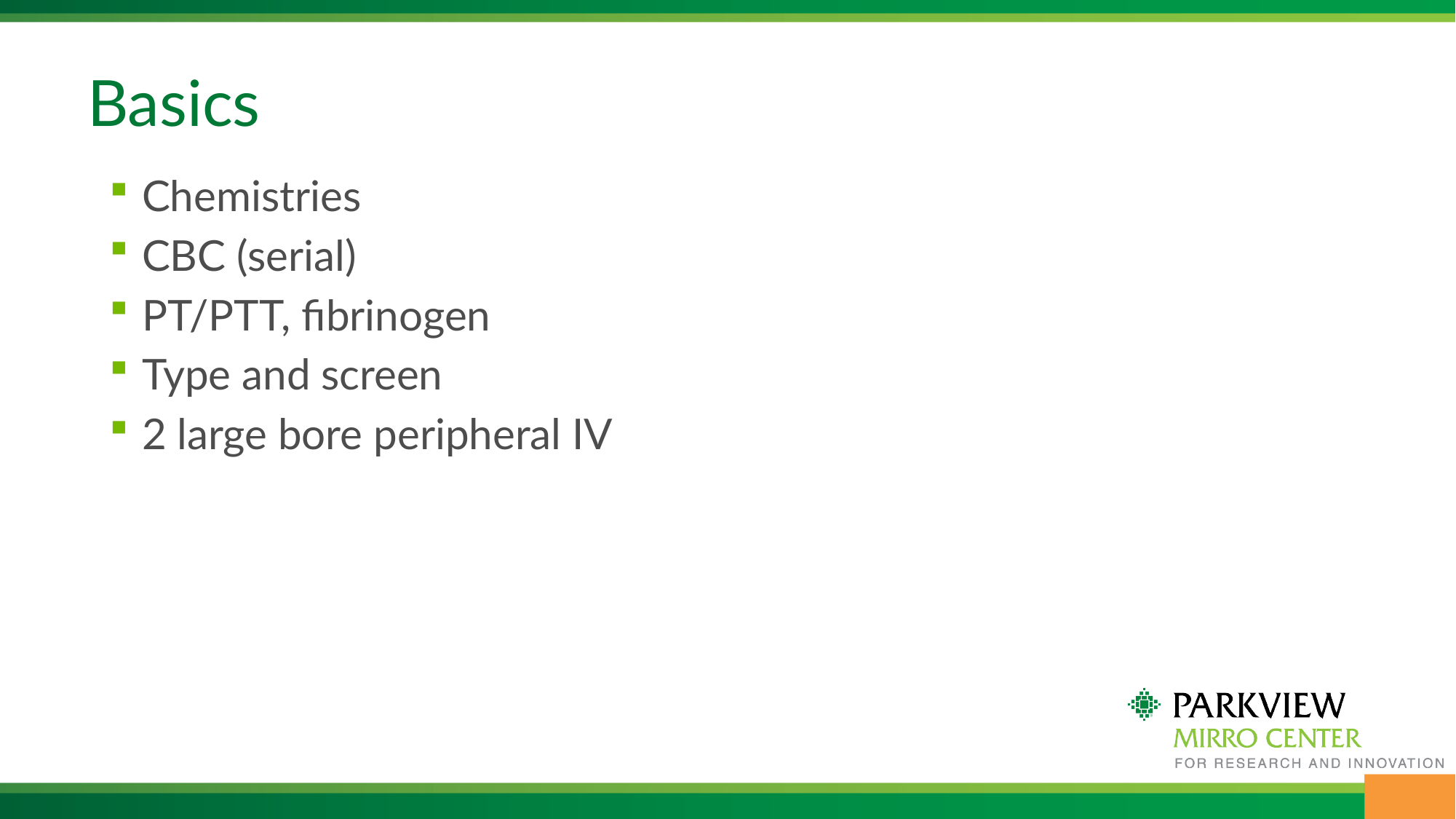

# Basics
Chemistries
CBC (serial)
PT/PTT, fibrinogen
Type and screen
2 large bore peripheral IV